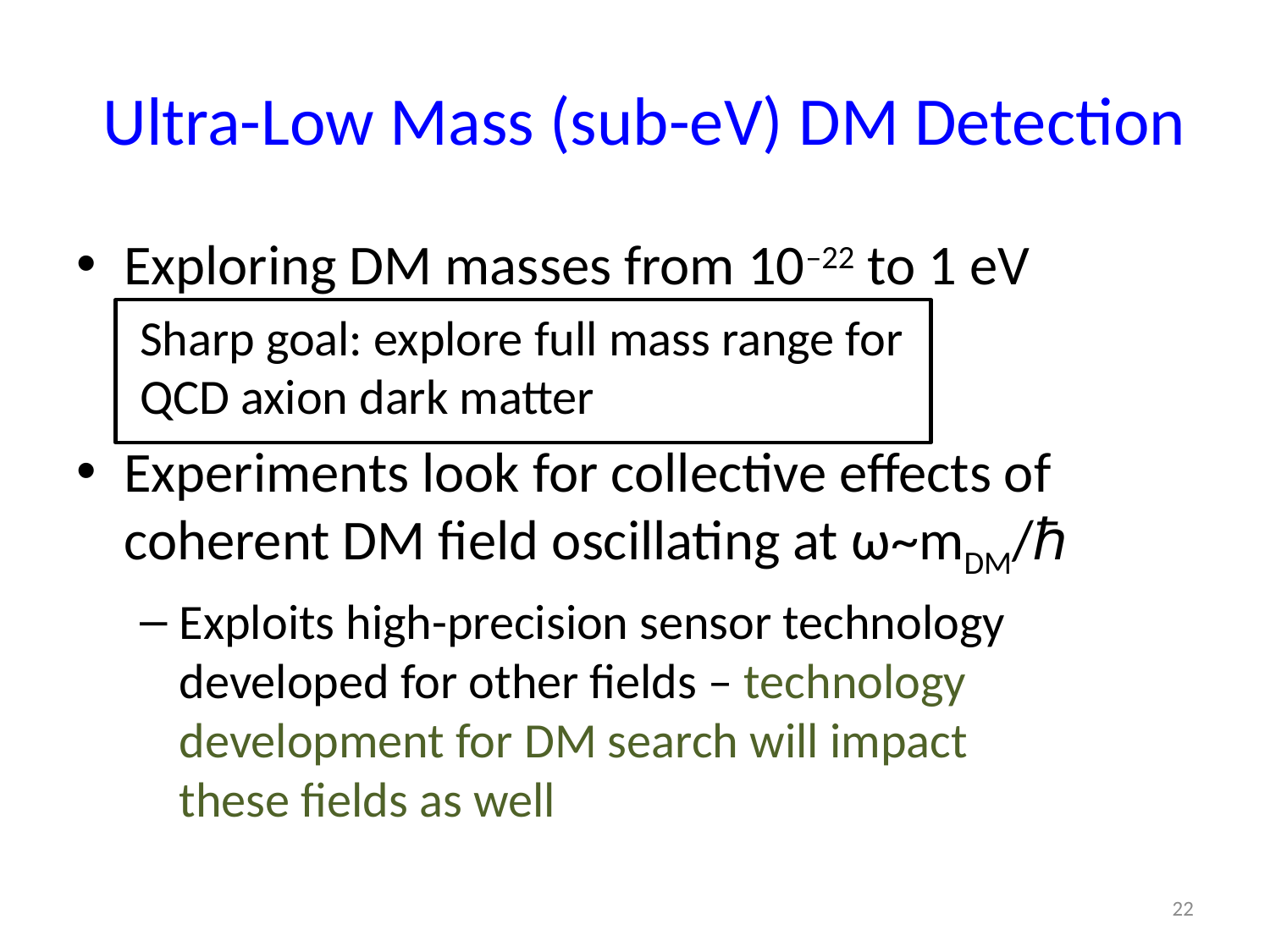

# Ultra-Low Mass (sub-eV) DM Detection
Exploring DM masses from 10–22 to 1 eV
Sharp goal: explore full mass range for
QCD axion dark matter
Experiments look for collective effects of coherent DM field oscillating at ω~mDM/ℏ
Exploits high-precision sensor technology developed for other fields – technology development for DM search will impact
these fields as well

22